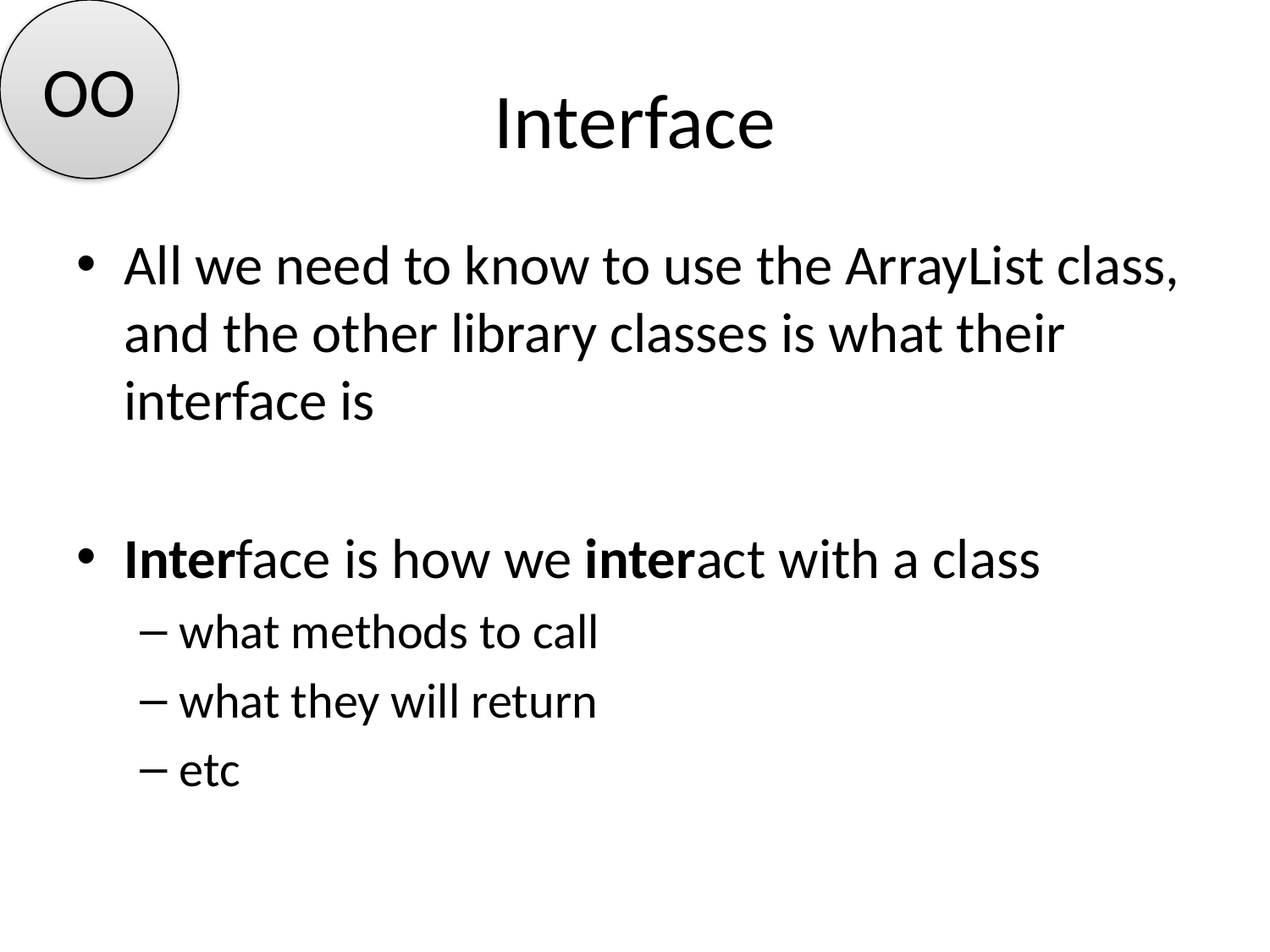

OO
# Interface
All we need to know to use the ArrayList class, and the other library classes is what their interface is

Interface is how we interact with a class
what methods to call
what they will return
etc